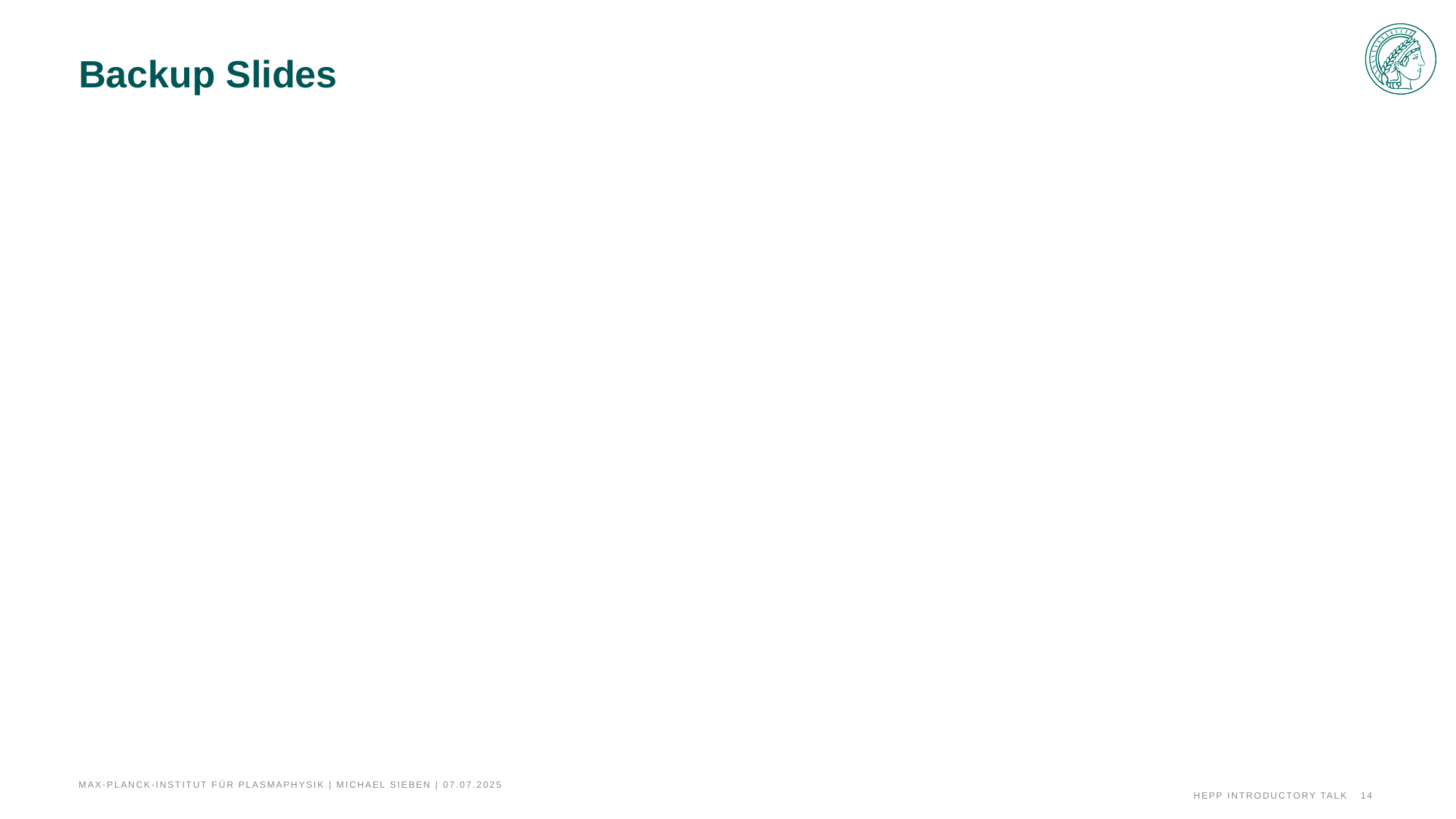

# Backup Slides
Max-Planck-Institut für Plasmaphysik | Michael Sieben | 07.07.2025
hepp introductory talk
14